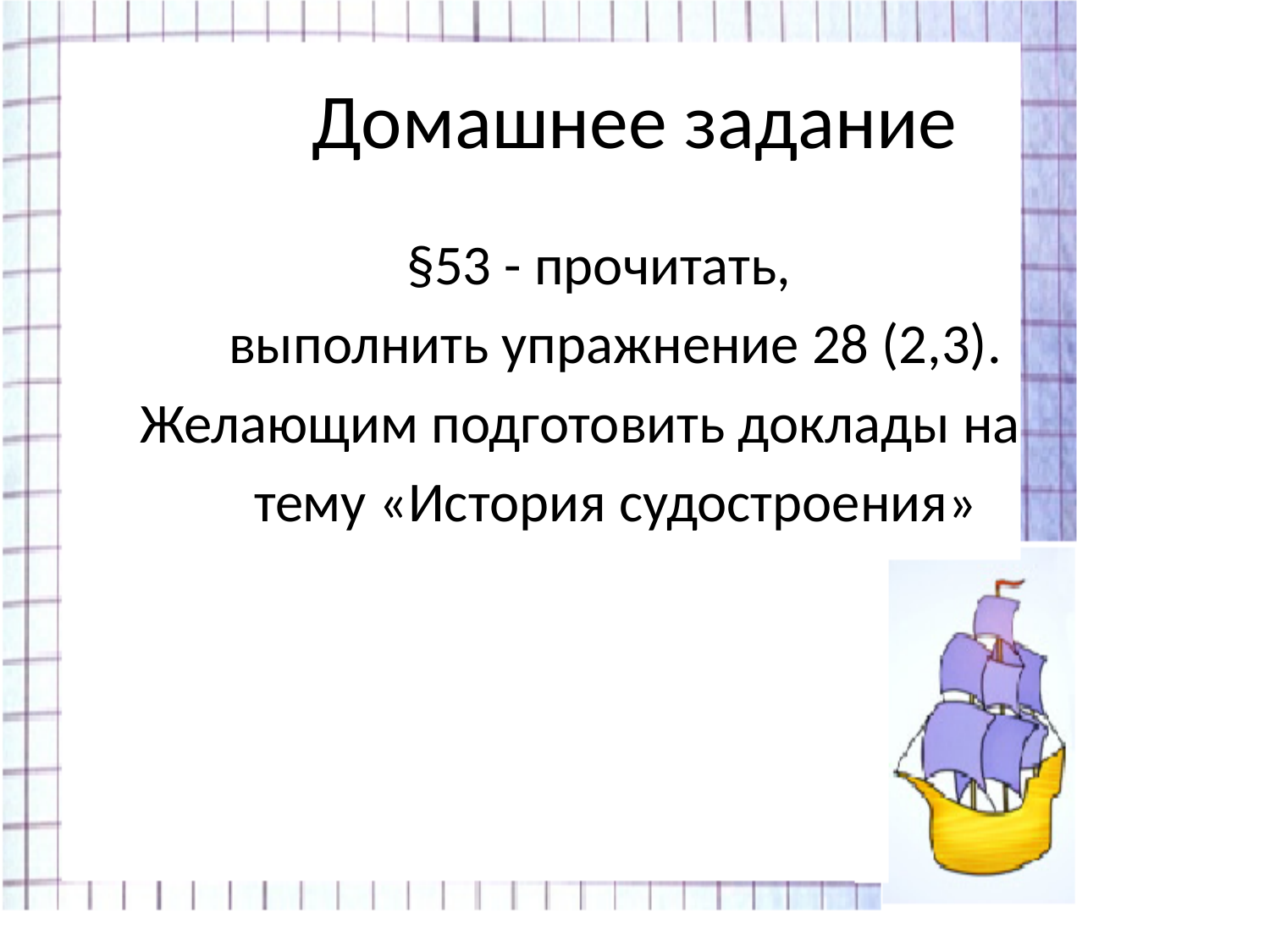

# Домашнее задание
                          §53 - прочитать,
            выполнить упражнение 28 (2,3).
     Желающим подготовить доклады на
              тему «История судостроения»